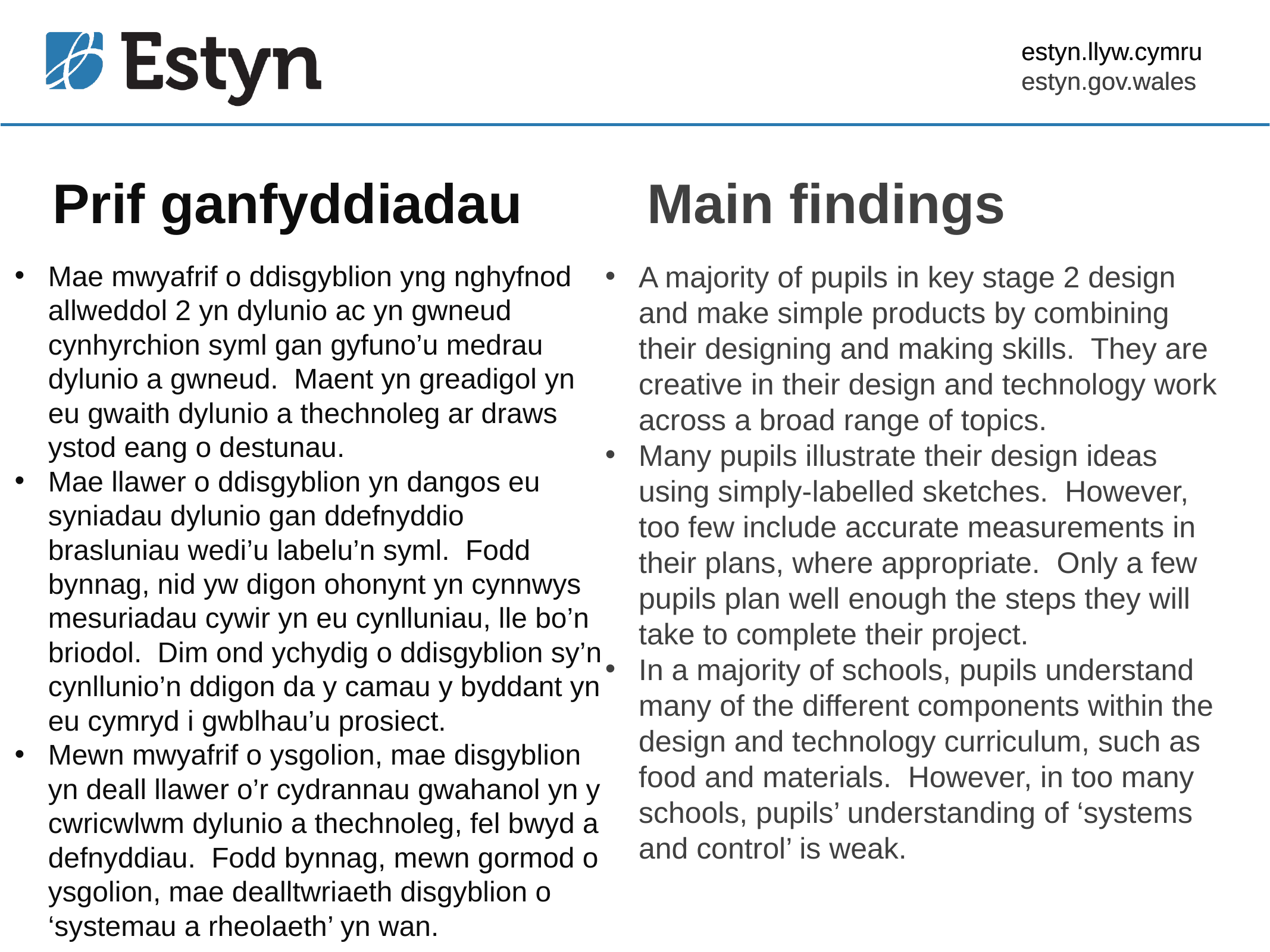

estyn.llyw.cymru
estyn.gov.wales
# Prif ganfyddiadau
Main findings
Mae mwyafrif o ddisgyblion yng nghyfnod allweddol 2 yn dylunio ac yn gwneud cynhyrchion syml gan gyfuno’u medrau dylunio a gwneud.  Maent yn greadigol yn eu gwaith dylunio a thechnoleg ar draws ystod eang o destunau.
Mae llawer o ddisgyblion yn dangos eu syniadau dylunio gan ddefnyddio brasluniau wedi’u labelu’n syml.  Fodd bynnag, nid yw digon ohonynt yn cynnwys mesuriadau cywir yn eu cynlluniau, lle bo’n briodol.  Dim ond ychydig o ddisgyblion sy’n cynllunio’n ddigon da y camau y byddant yn eu cymryd i gwblhau’u prosiect.
Mewn mwyafrif o ysgolion, mae disgyblion yn deall llawer o’r cydrannau gwahanol yn y cwricwlwm dylunio a thechnoleg, fel bwyd a defnyddiau.  Fodd bynnag, mewn gormod o ysgolion, mae dealltwriaeth disgyblion o ‘systemau a rheolaeth’ yn wan.
A majority of pupils in key stage 2 design and make simple products by combining their designing and making skills.  They are creative in their design and technology work across a broad range of topics.
Many pupils illustrate their design ideas using simply-labelled sketches.  However, too few include accurate measurements in their plans, where appropriate.  Only a few pupils plan well enough the steps they will take to complete their project.
In a majority of schools, pupils understand many of the different components within the design and technology curriculum, such as food and materials.  However, in too many schools, pupils’ understanding of ‘systems and control’ is weak.